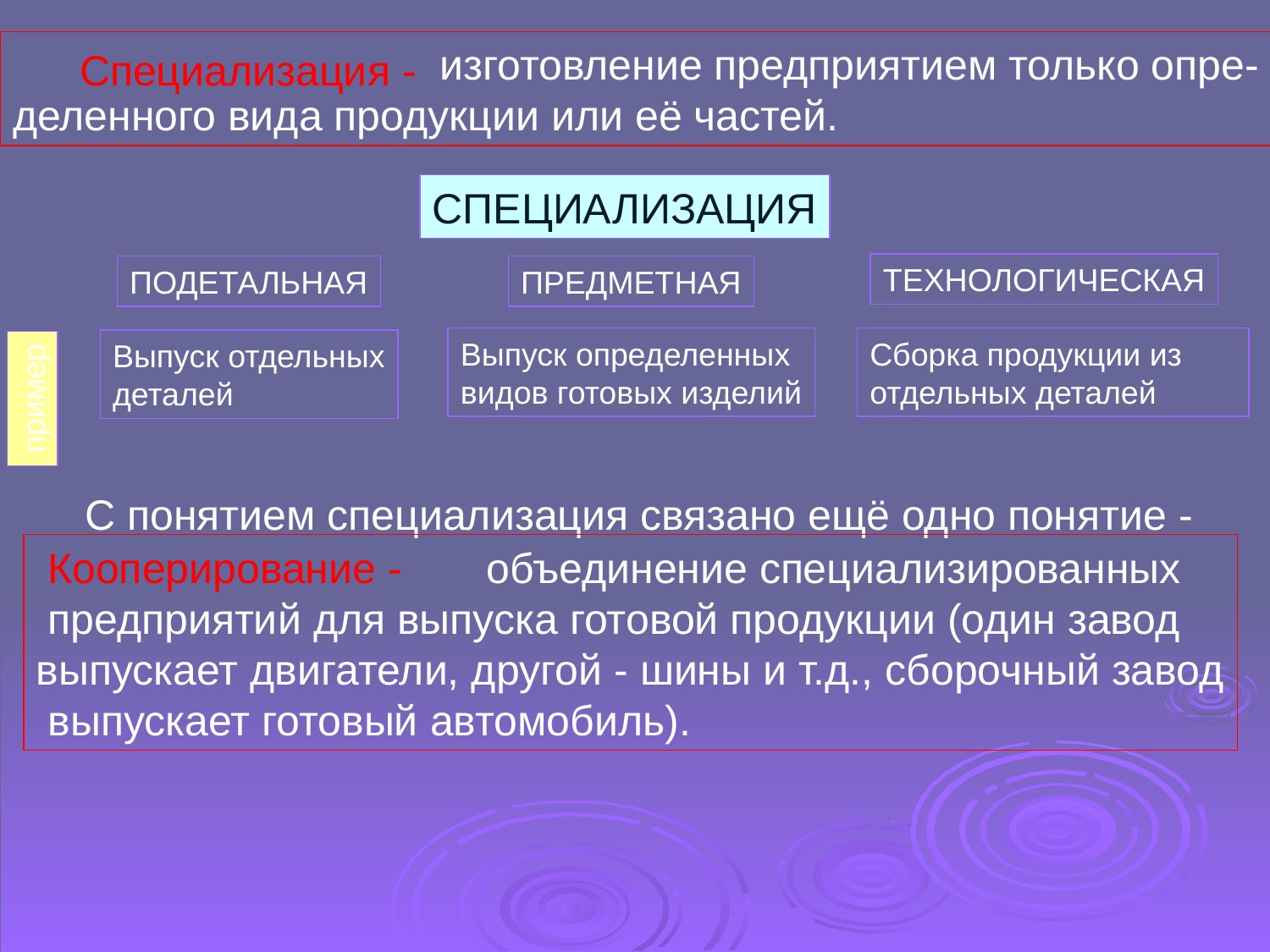

изготовление предприятием только опре-
деленного вида продукции или её частей.
Специализация -
СПЕЦИАЛИЗАЦИЯ
ТЕХНОЛОГИЧЕСКАЯ
ПОДЕТАЛЬНАЯ
ПРЕДМЕТНАЯ
Выпуск определенных
видов готовых изделий
Сборка продукции из отдельных деталей
Выпуск отдельных
деталей
пример
     С понятием специализация связано ещё одно понятие -
                                      объединение специализированных
 предприятий для выпуска готовой продукции (один завод
выпускает двигатели, другой - шины и т.д., сборочный завод
 выпускает готовый автомобиль).
Кооперирование -